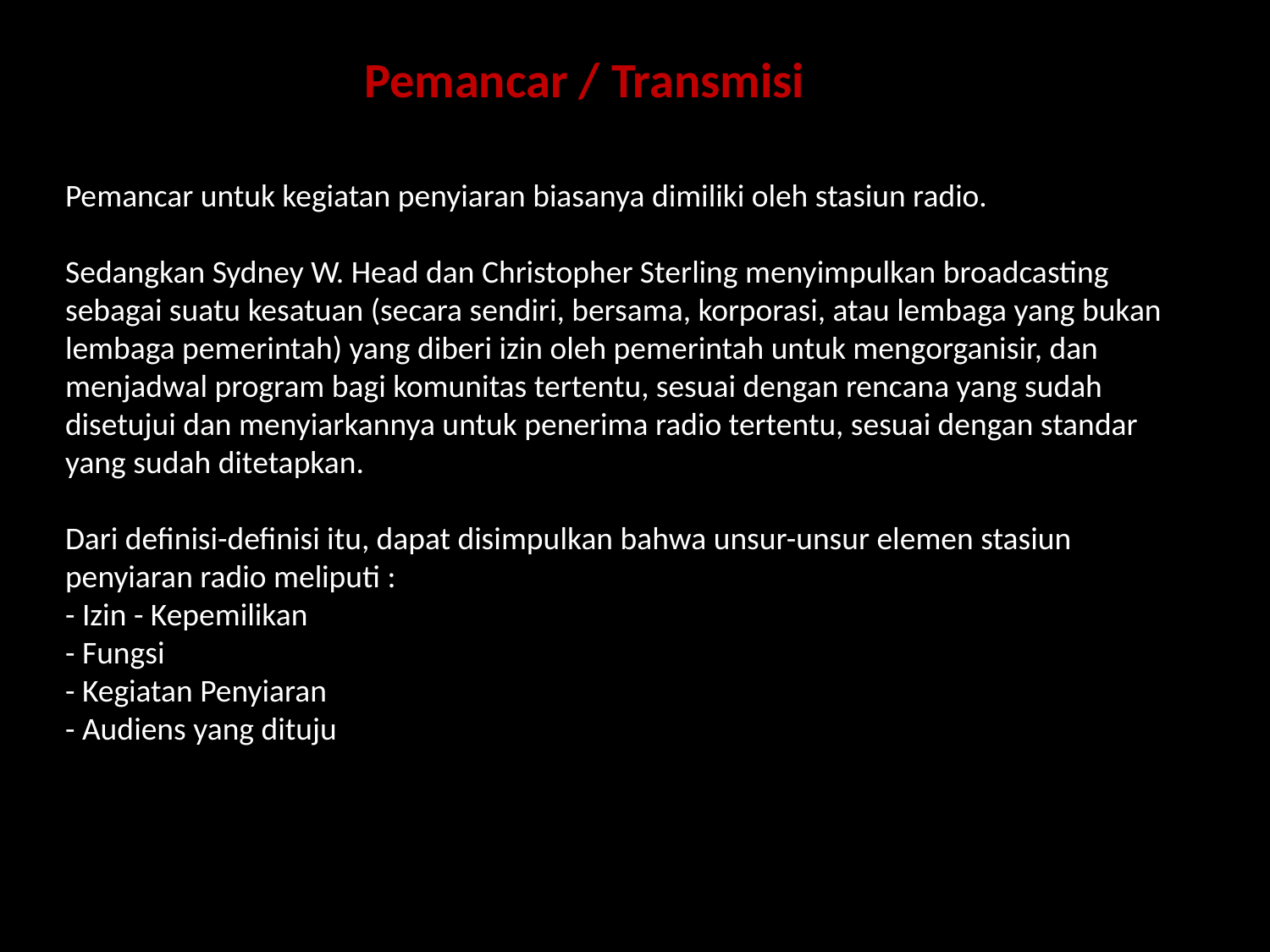

Pemancar / Transmisi
Pemancar untuk kegiatan penyiaran biasanya dimiliki oleh stasiun radio.

Sedangkan Sydney W. Head dan Christopher Sterling menyimpulkan broadcasting sebagai suatu kesatuan (secara sendiri, bersama, korporasi, atau lembaga yang bukan lembaga pemerintah) yang diberi izin oleh pemerintah untuk mengorganisir, dan menjadwal program bagi komunitas tertentu, sesuai dengan rencana yang sudah disetujui dan menyiarkannya untuk penerima radio tertentu, sesuai dengan standar yang sudah ditetapkan.

Dari definisi-definisi itu, dapat disimpulkan bahwa unsur-unsur elemen stasiun penyiaran radio meliputi :
- Izin - Kepemilikan
- Fungsi
- Kegiatan Penyiaran
- Audiens yang dituju